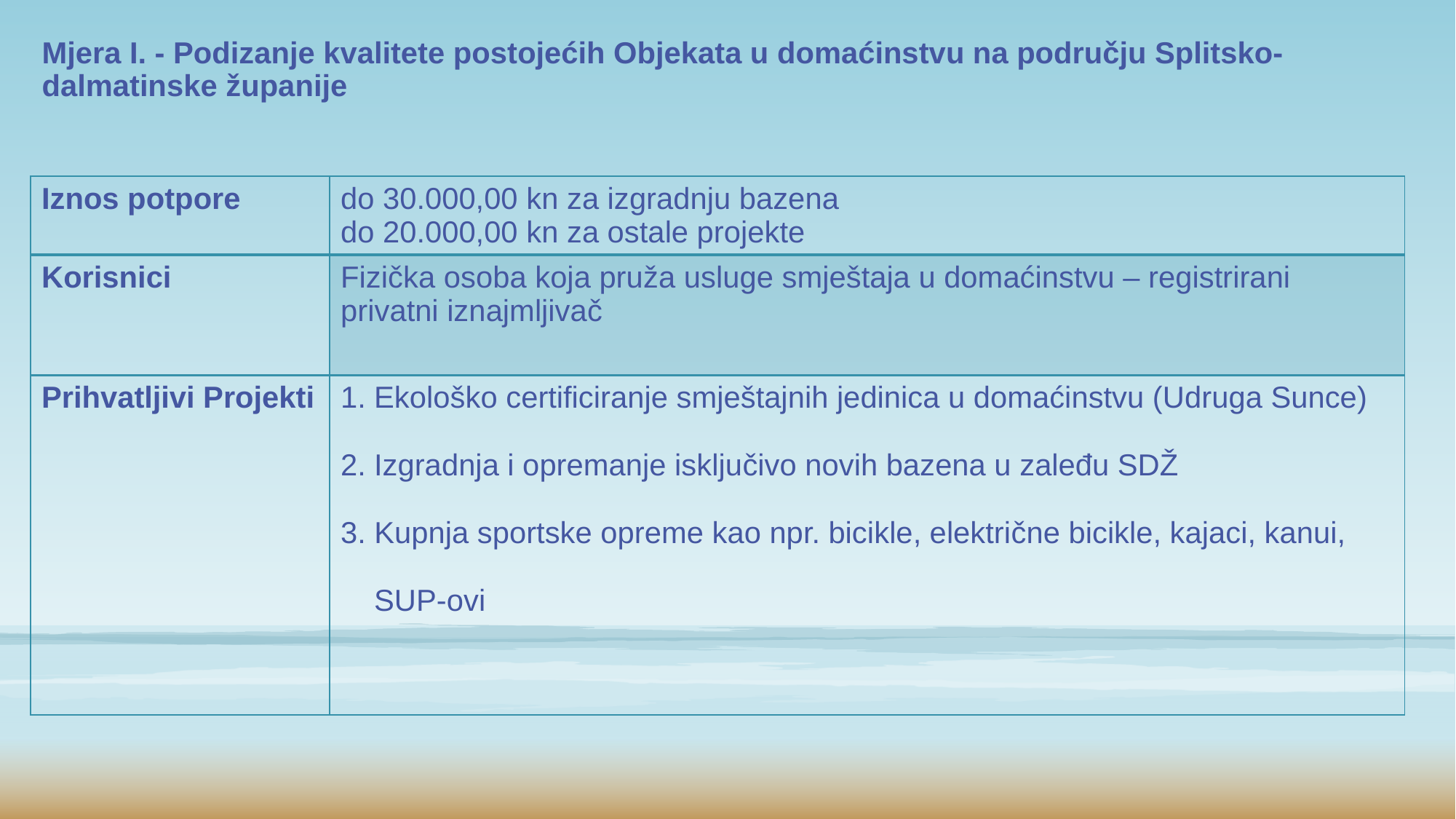

Mjera I. - Podizanje kvalitete postojećih Objekata u domaćinstvu na području Splitsko- dalmatinske županije
| Iznos potpore | do 30.000,00 kn za izgradnju bazena do 20.000,00 kn za ostale projekte |
| --- | --- |
| Korisnici | Fizička osoba koja pruža usluge smještaja u domaćinstvu – registrirani privatni iznajmljivač |
| Prihvatljivi Projekti | Ekološko certificiranje smještajnih jedinica u domaćinstvu (Udruga Sunce) Izgradnja i opremanje isključivo novih bazena u zaleđu SDŽ 3. Kupnja sportske opreme kao npr. bicikle, električne bicikle, kajaci, kanui, SUP-ovi |